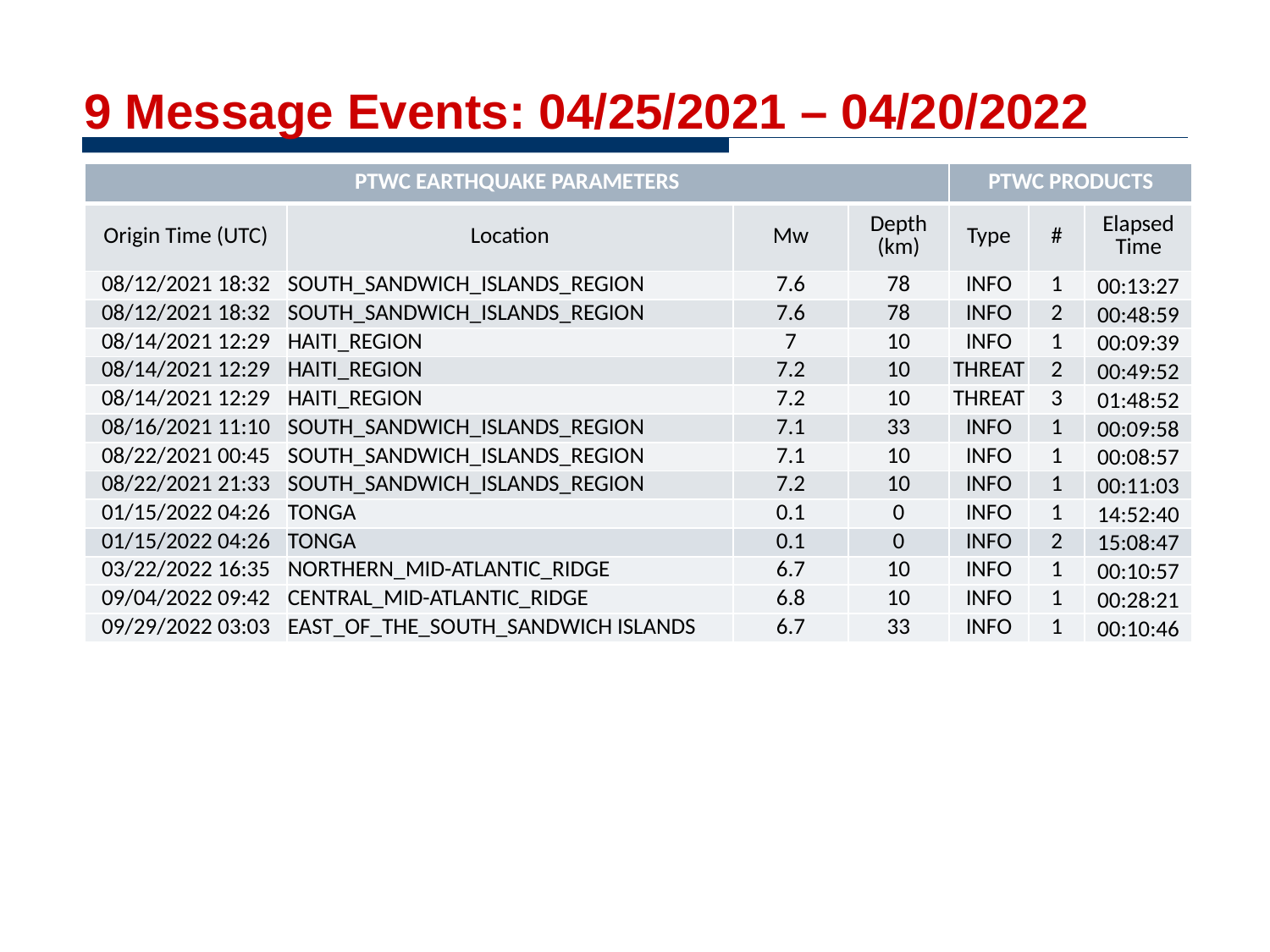

# 9 Message Events: 04/25/2021 – 04/20/2022
| PTWC EARTHQUAKE PARAMETERS |  |  |  | PTWC PRODUCTS |  |  |
| --- | --- | --- | --- | --- | --- | --- |
| Origin Time (UTC) | Location | Mw | Depth (km) | Type | # | Elapsed Time |
| 08/12/2021 18:32 | SOUTH\_SANDWICH\_ISLANDS\_REGION | 7.6 | 78 | INFO | 1 | 00:13:27 |
| 08/12/2021 18:32 | SOUTH\_SANDWICH\_ISLANDS\_REGION | 7.6 | 78 | INFO | 2 | 00:48:59 |
| 08/14/2021 12:29 | HAITI\_REGION | 7 | 10 | INFO | 1 | 00:09:39 |
| 08/14/2021 12:29 | HAITI\_REGION | 7.2 | 10 | THREAT | 2 | 00:49:52 |
| 08/14/2021 12:29 | HAITI\_REGION | 7.2 | 10 | THREAT | 3 | 01:48:52 |
| 08/16/2021 11:10 | SOUTH\_SANDWICH\_ISLANDS\_REGION | 7.1 | 33 | INFO | 1 | 00:09:58 |
| 08/22/2021 00:45 | SOUTH\_SANDWICH\_ISLANDS\_REGION | 7.1 | 10 | INFO | 1 | 00:08:57 |
| 08/22/2021 21:33 | SOUTH\_SANDWICH\_ISLANDS\_REGION | 7.2 | 10 | INFO | 1 | 00:11:03 |
| 01/15/2022 04:26 | TONGA | 0.1 | 0 | INFO | 1 | 14:52:40 |
| 01/15/2022 04:26 | TONGA | 0.1 | 0 | INFO | 2 | 15:08:47 |
| 03/22/2022 16:35 | NORTHERN\_MID-ATLANTIC\_RIDGE | 6.7 | 10 | INFO | 1 | 00:10:57 |
| 09/04/2022 09:42 | CENTRAL\_MID-ATLANTIC\_RIDGE | 6.8 | 10 | INFO | 1 | 00:28:21 |
| 09/29/2022 03:03 | EAST\_OF\_THE\_SOUTH\_SANDWICH ISLANDS | 6.7 | 33 | INFO | 1 | 00:10:46 |